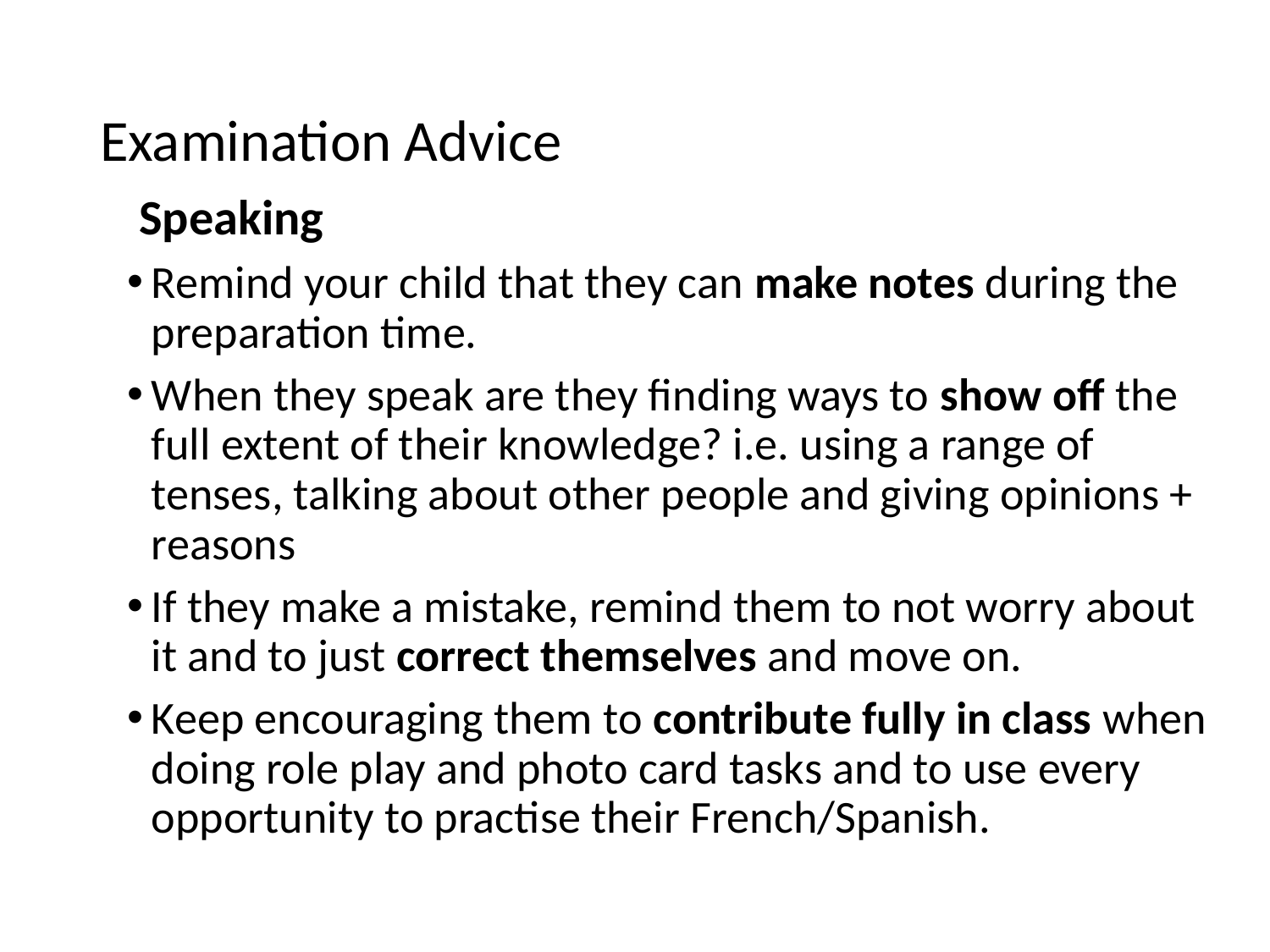

# Examination Advice
Speaking
Remind your child that they can make notes during the preparation time.
When they speak are they finding ways to show off the full extent of their knowledge? i.e. using a range of tenses, talking about other people and giving opinions + reasons
If they make a mistake, remind them to not worry about it and to just correct themselves and move on.
Keep encouraging them to contribute fully in class when doing role play and photo card tasks and to use every opportunity to practise their French/Spanish.